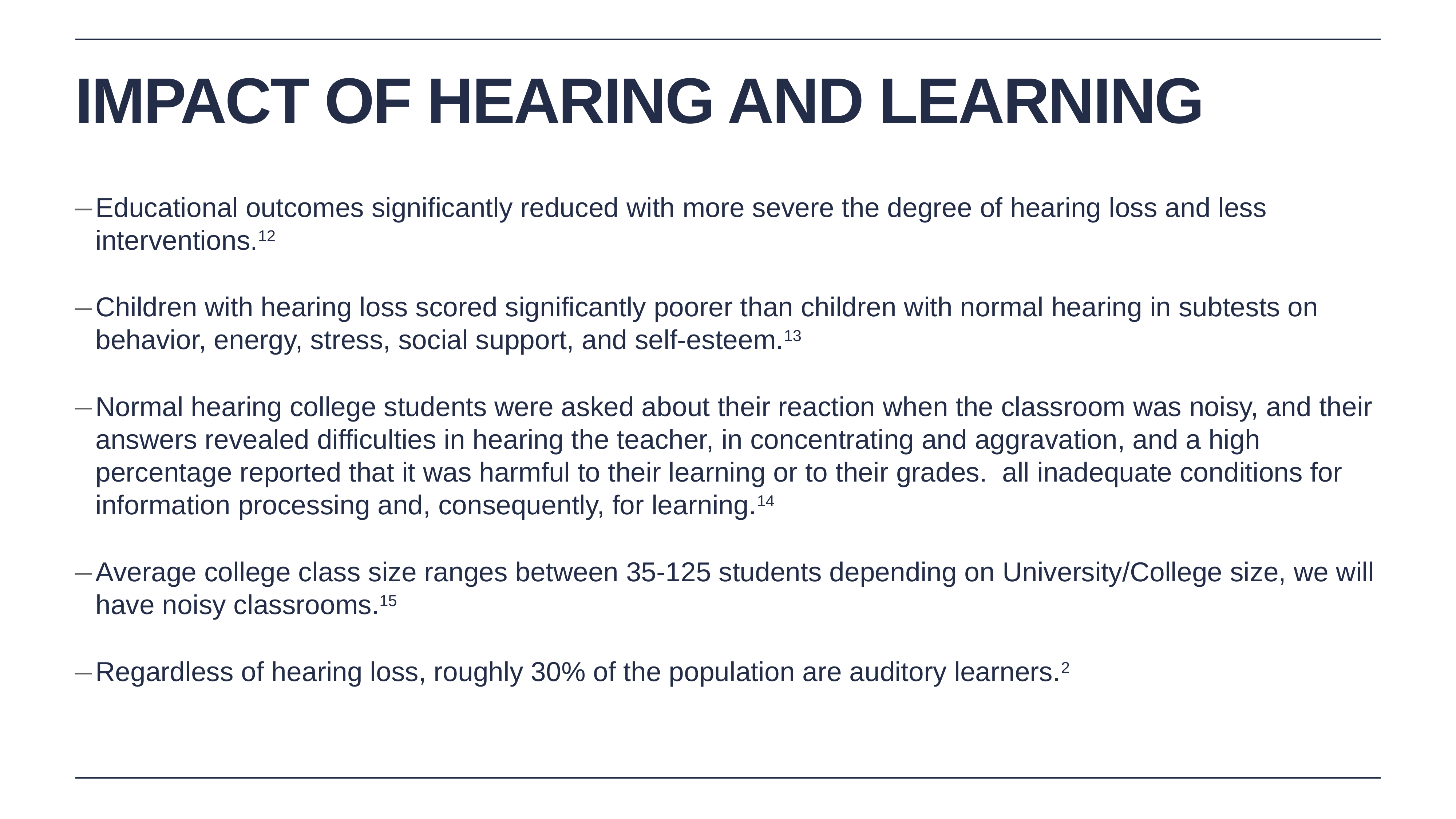

# Impact of Hearing and Learning
Educational outcomes significantly reduced with more severe the degree of hearing loss and less interventions.12
Children with hearing loss scored significantly poorer than children with normal hearing in subtests on behavior, energy, stress, social support, and self-esteem.13
Normal hearing college students were asked about their reaction when the classroom was noisy, and their answers revealed difficulties in hearing the teacher, in concentrating and aggravation, and a high percentage reported that it was harmful to their learning or to their grades.  all inadequate conditions for information processing and, consequently, for learning.14
Average college class size ranges between 35-125 students depending on University/College size, we will have noisy classrooms.15
Regardless of hearing loss, roughly 30% of the population are auditory learners.2